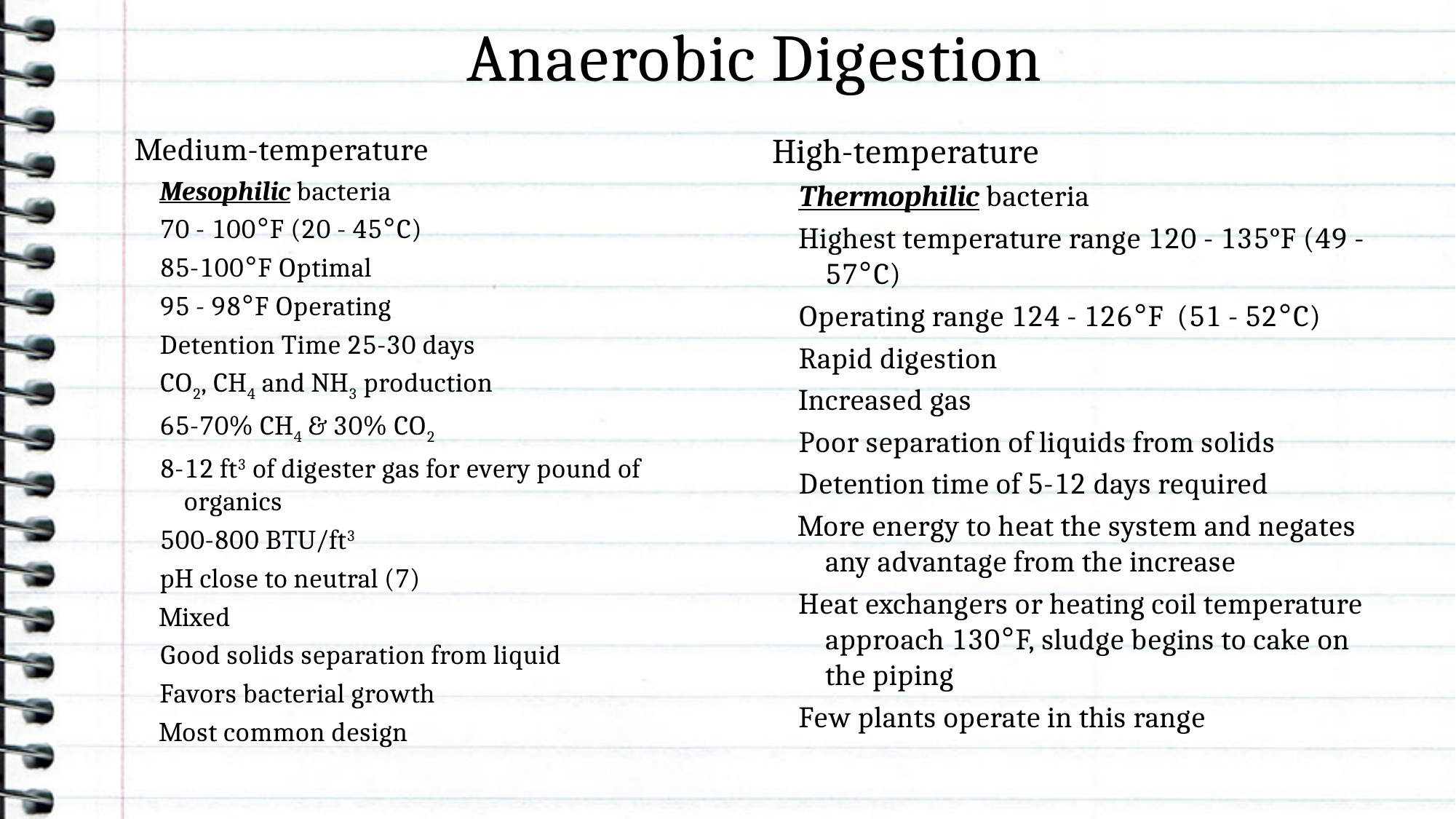

# Anaerobic Digestion
Medium-temperature
Mesophilic bacteria
70 - 100°F (20 - 45°C)
85-100°F Optimal
95 - 98°F Operating
Detention Time 25-30 days
CO2, CH4 and NH3 production
65-70% CH4 & 30% CO2
8-12 ft3 of digester gas for every pound of organics
500-800 BTU/ft3
pH close to neutral (7)
Mixed
Good solids separation from liquid
Favors bacterial growth
Most common design
High-temperature
Thermophilic bacteria
Highest temperature range 120 - 135°F (49 - 57°C)
Operating range 124 - 126°F  (51 - 52°C)
Rapid digestion
Increased gas
Poor separation of liquids from solids
Detention time of 5-12 days required
More energy to heat the system and negates any advantage from the increase
Heat exchangers or heating coil temperature approach 130°F, sludge begins to cake on the piping
Few plants operate in this range